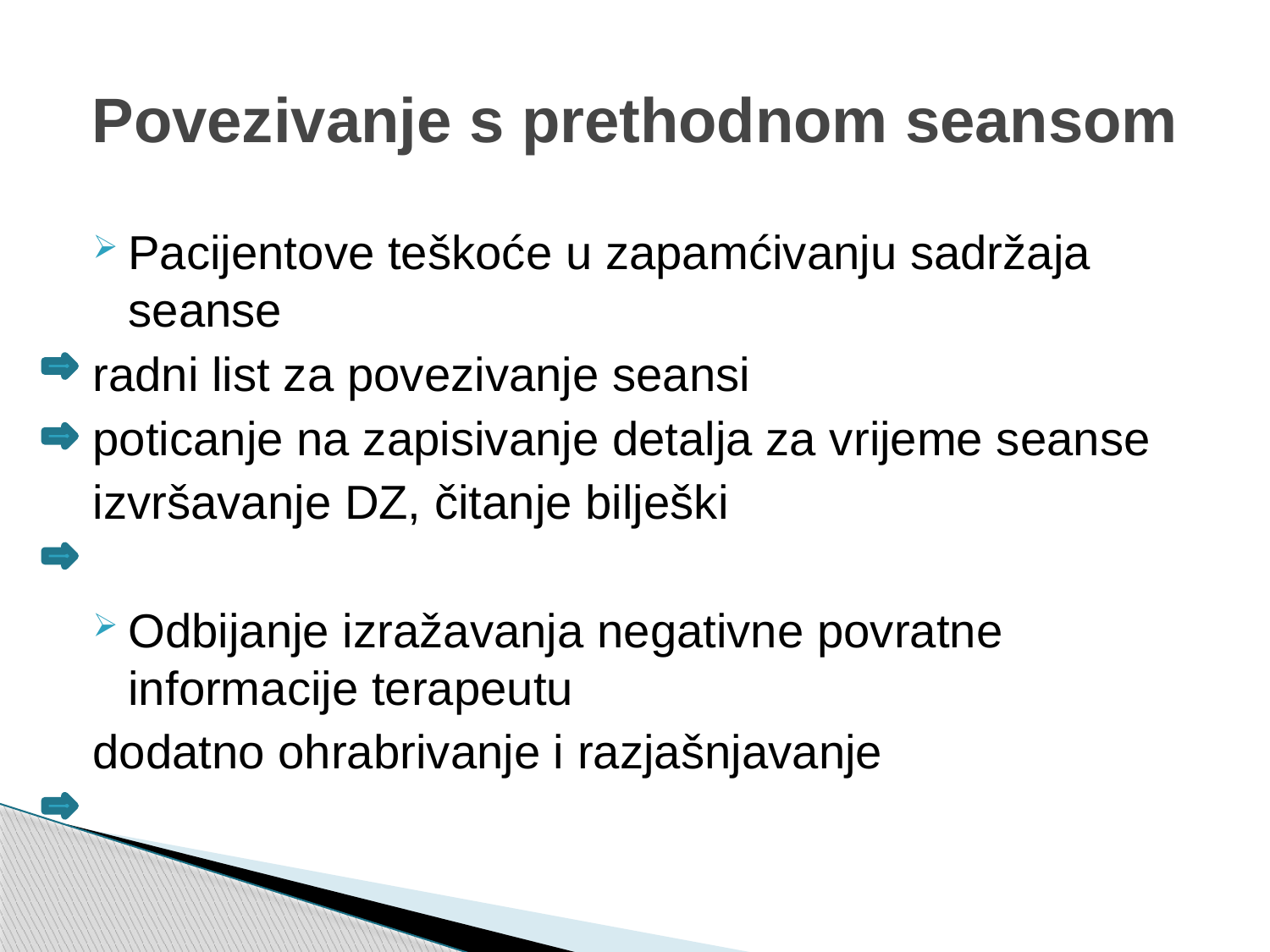

# Povezivanje s prethodnom seansom
Pacijentove teškoće u zapamćivanju sadržaja seanse
radni list za povezivanje seansi
poticanje na zapisivanje detalja za vrijeme seanse
izvršavanje DZ, čitanje bilješki

Odbijanje izražavanja negativne povratne informacije terapeutu
dodatno ohrabrivanje i razjašnjavanje